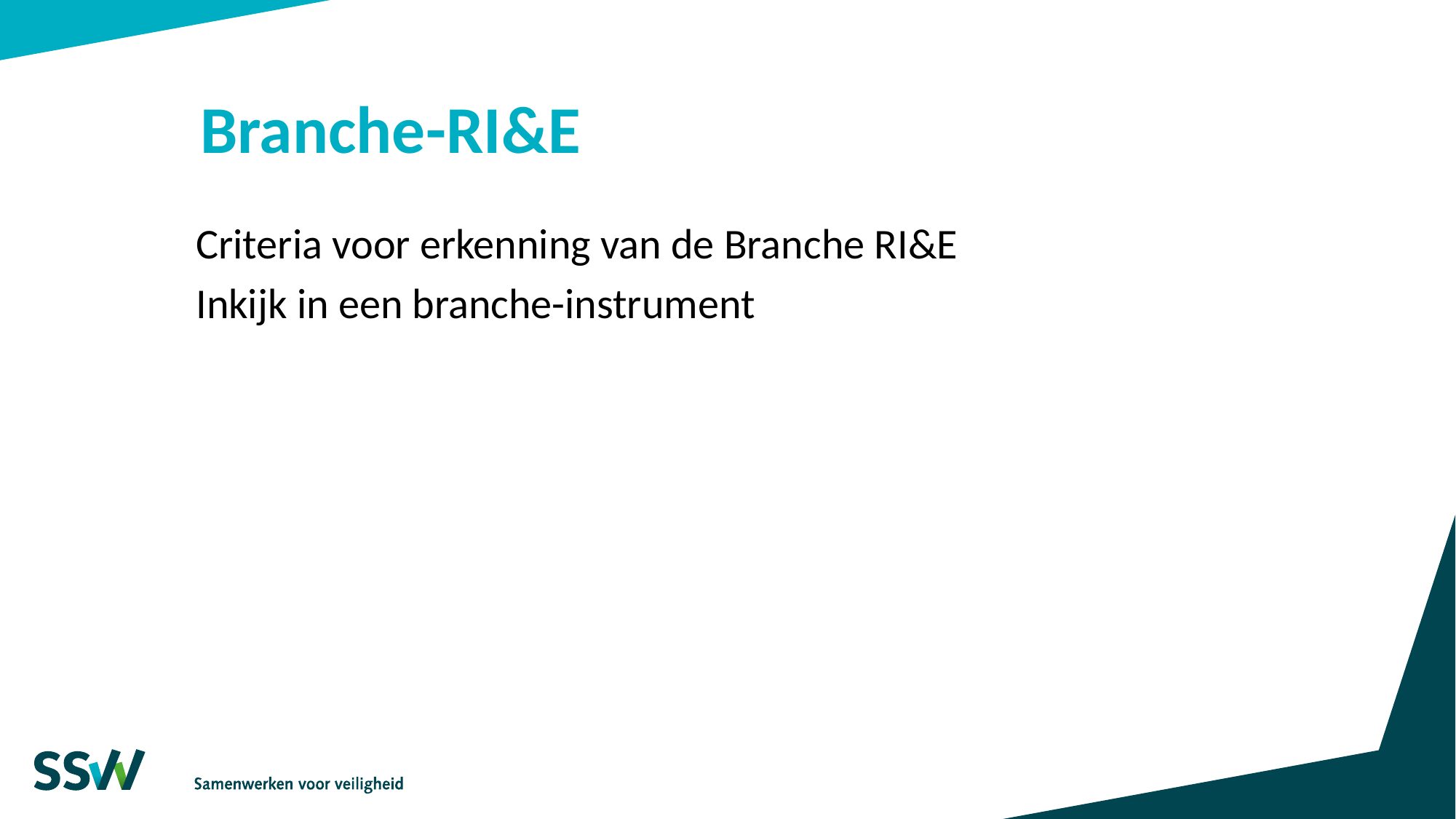

# Branche-RI&E
Criteria voor erkenning van de Branche RI&E
Inkijk in een branche-instrument